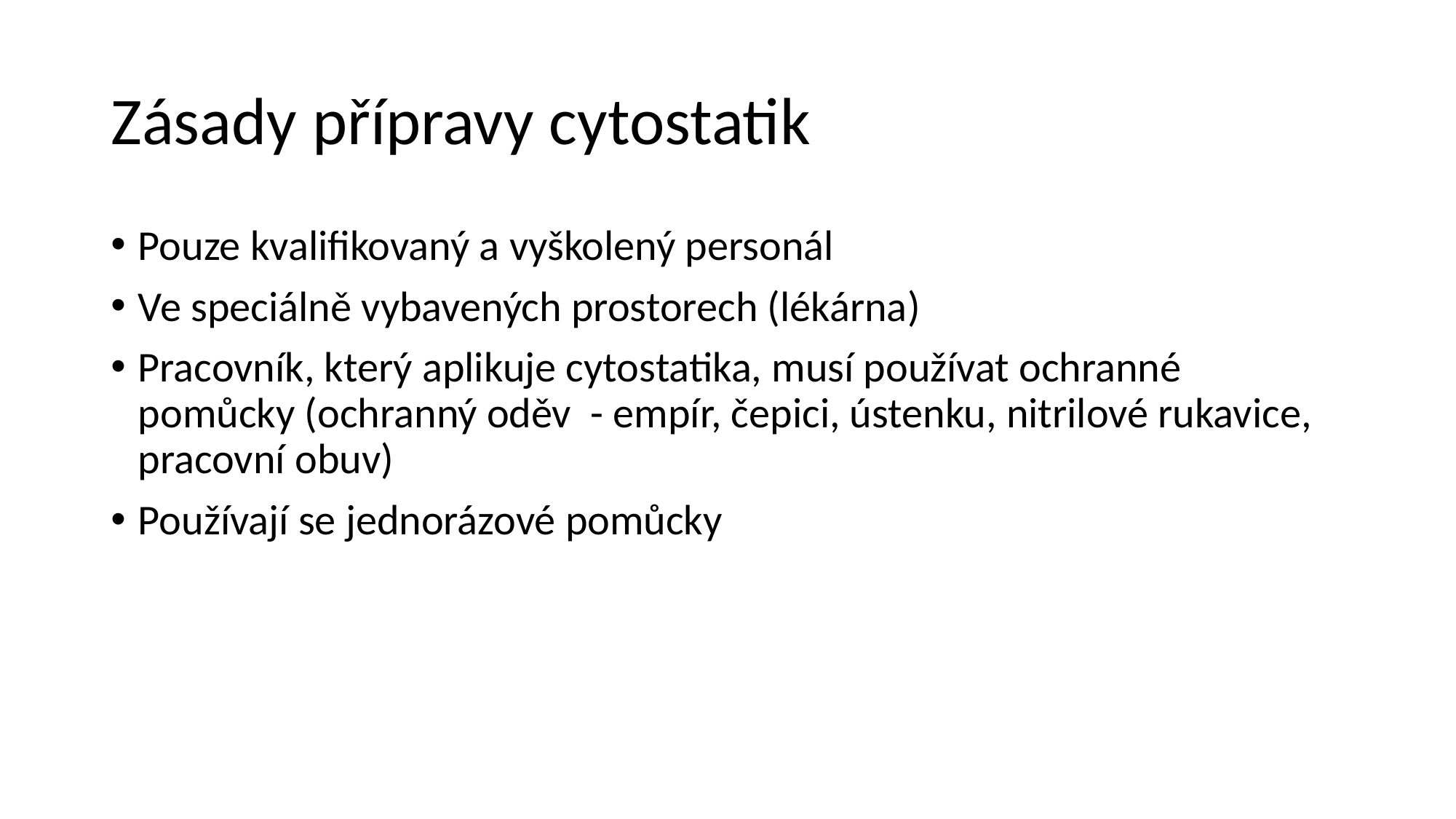

# Zásady přípravy cytostatik
Pouze kvalifikovaný a vyškolený personál
Ve speciálně vybavených prostorech (lékárna)
Pracovník, který aplikuje cytostatika, musí používat ochranné pomůcky (ochranný oděv  - empír, čepici, ústenku, nitrilové rukavice, pracovní obuv)
Používají se jednorázové pomůcky